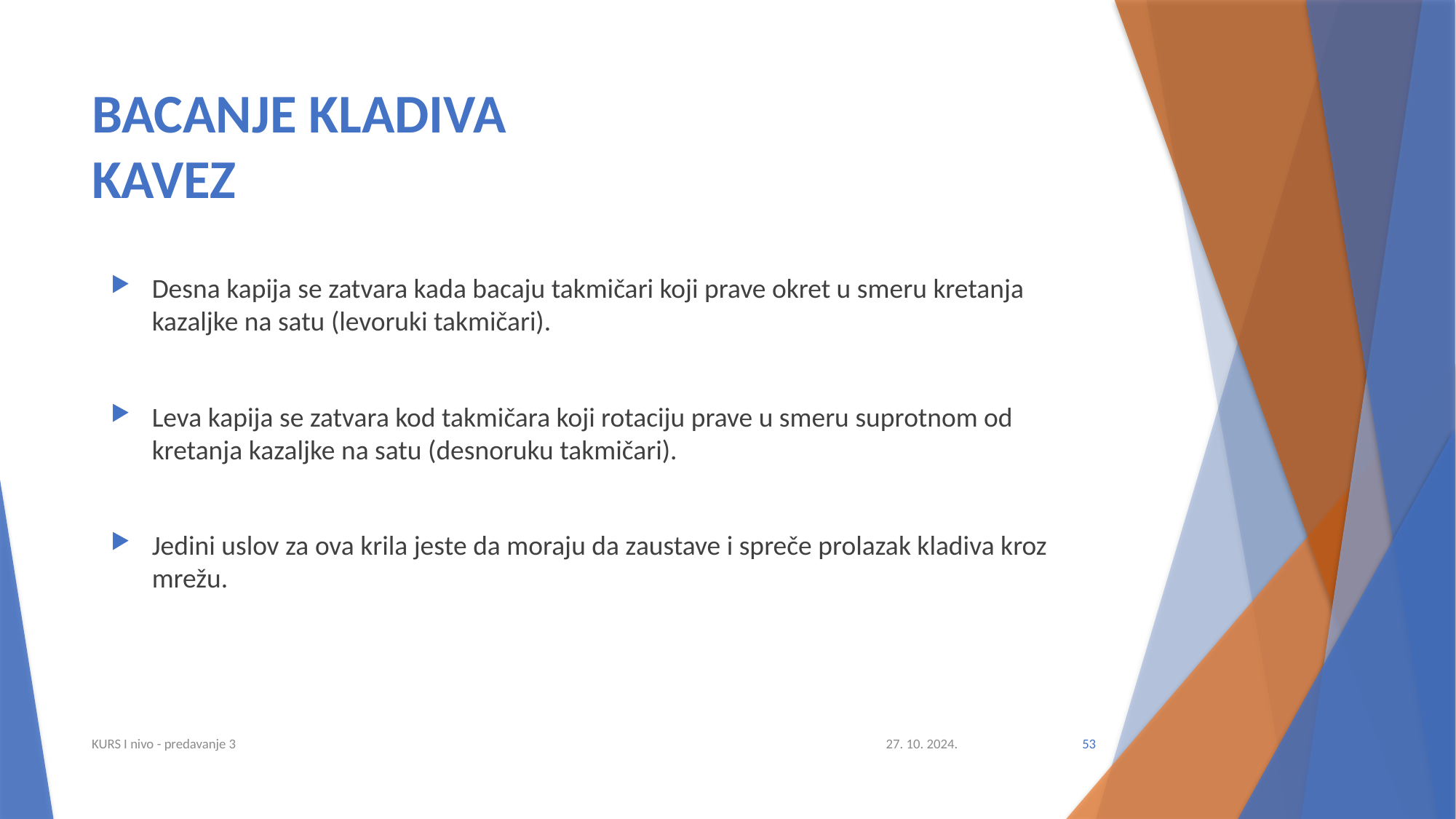

# BACANJE KLADIVA KAVEZ
Desna kapija se zatvara kada bacaju takmičari koji prave okret u smeru kretanja kazaljke na satu (levoruki takmičari).

Leva kapija se zatvara kod takmičara koji rotaciju prave u smeru suprotnom od kretanja kazaljke na satu (desnoruku takmičari).

Jedini uslov za ova krila jeste da moraju da zaustave i spreče prolazak kladiva kroz mrežu.

KURS I nivo - predavanje 3
27. 10. 2024.
53